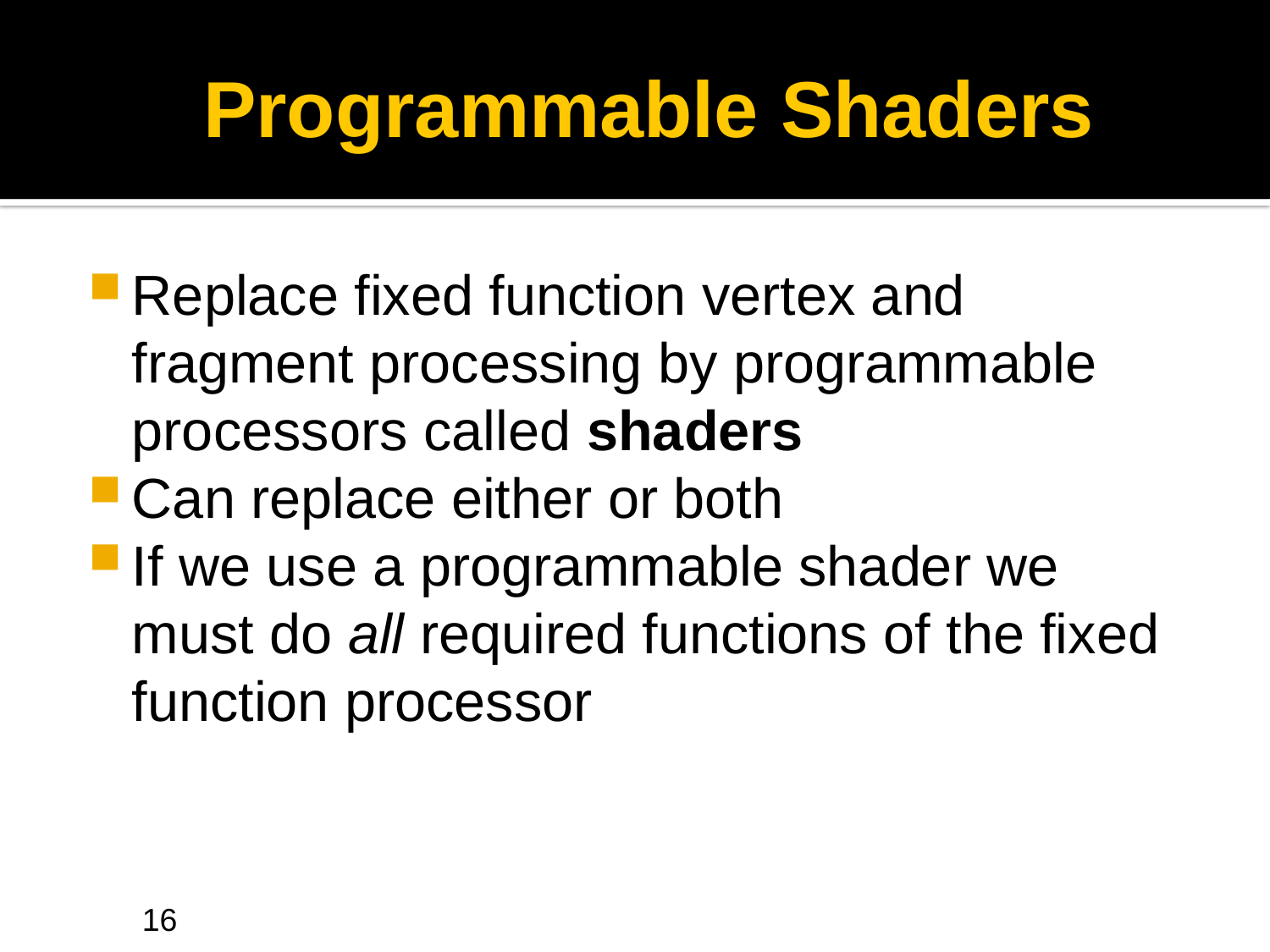

# Programmable Shaders
Replace fixed function vertex and fragment processing by programmable processors called shaders
Can replace either or both
If we use a programmable shader we must do all required functions of the fixed function processor
16